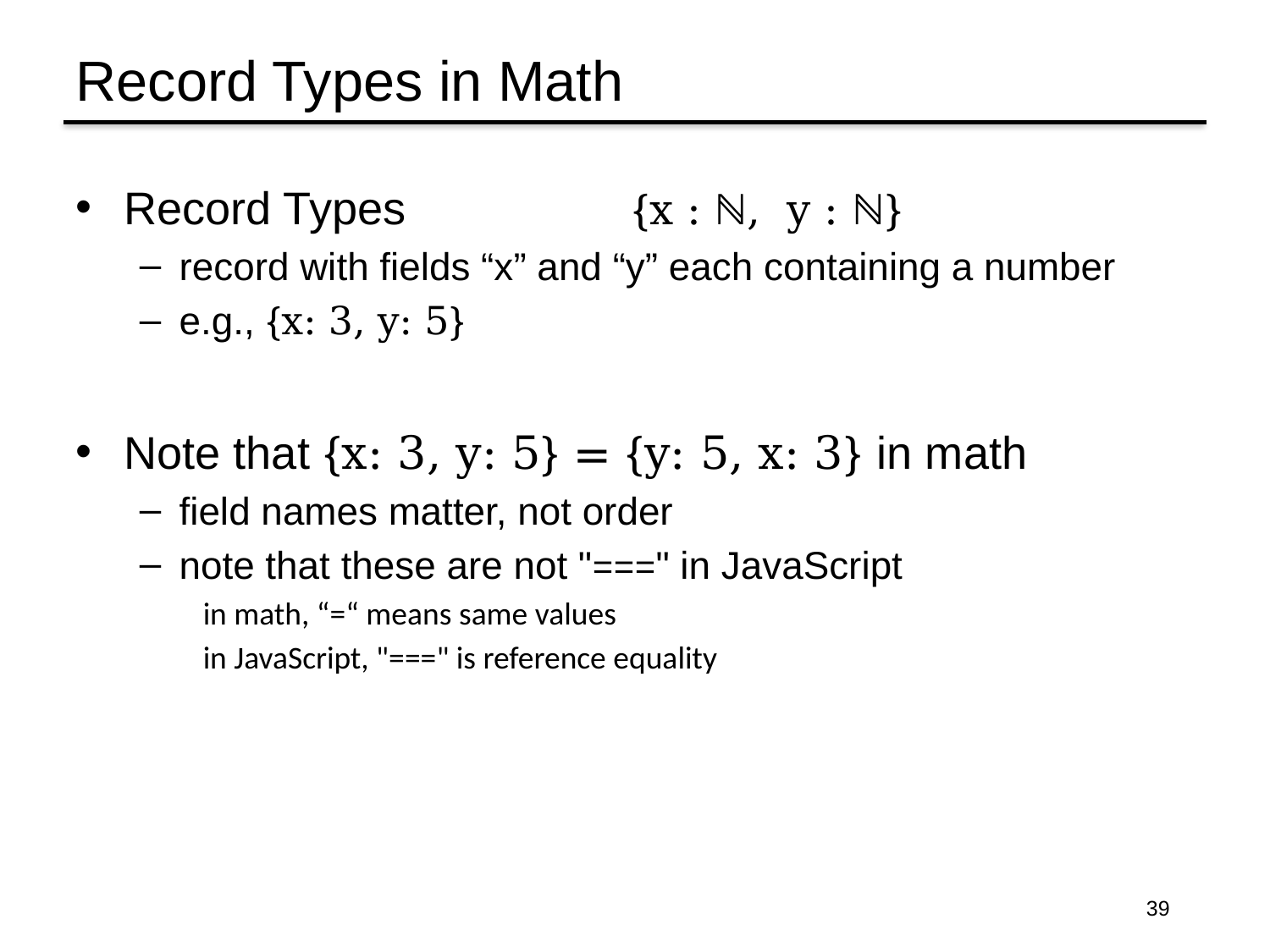

# Record Types in Math
Record Types		{x : ℕ,  y : ℕ}
record with fields “x” and “y” each containing a number
e.g., {x: 3, y: 5}

Note that {x: 3, y: 5} = {y: 5, x: 3} in math
field names matter, not order
note that these are not "===" in JavaScript
in math, “=“ means same values
in JavaScript, "===" is reference equality
39